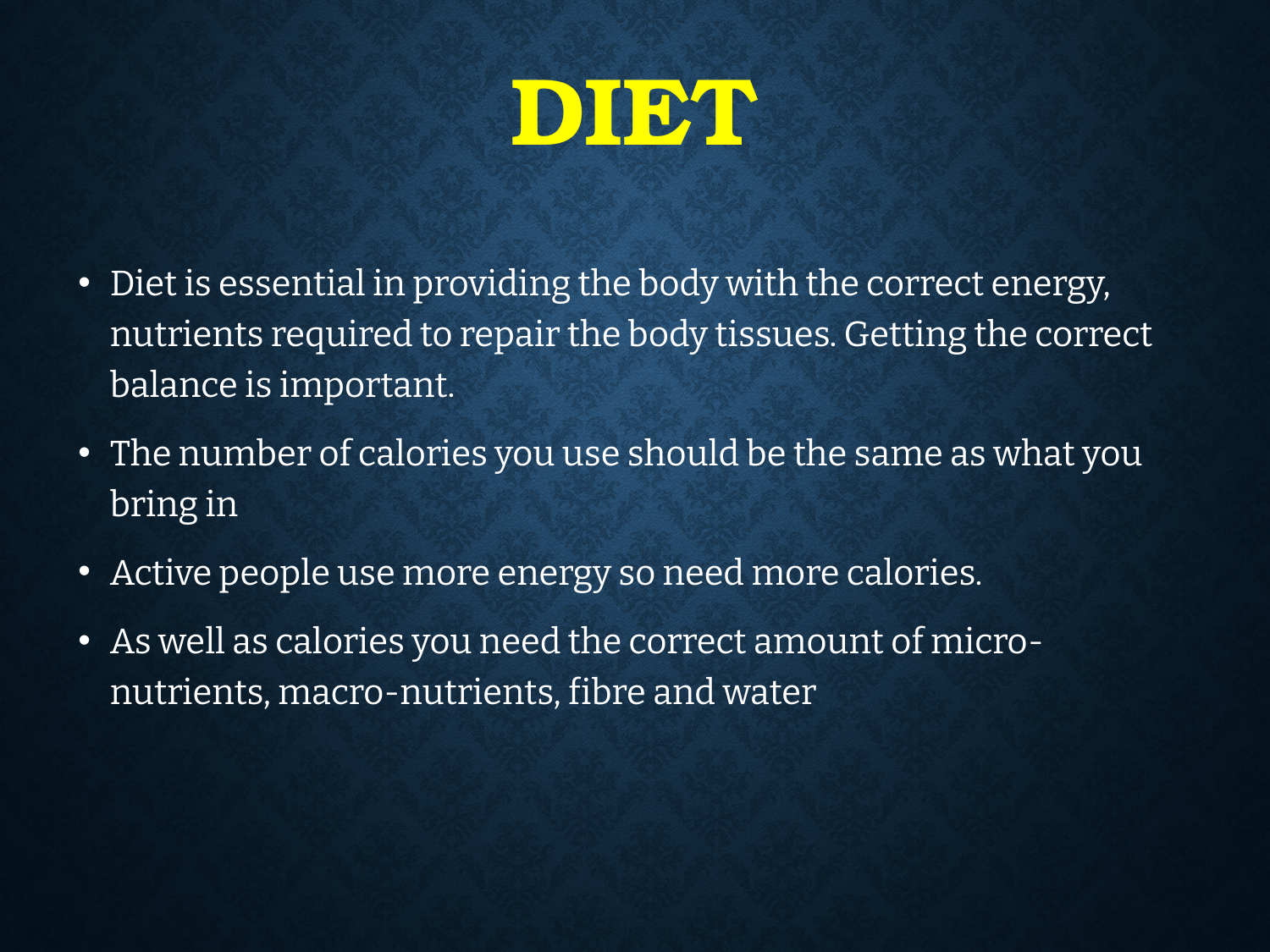

# Diet
Diet is essential in providing the body with the correct energy, nutrients required to repair the body tissues. Getting the correct balance is important.
The number of calories you use should be the same as what you bring in
Active people use more energy so need more calories.
As well as calories you need the correct amount of micro-nutrients, macro-nutrients, fibre and water